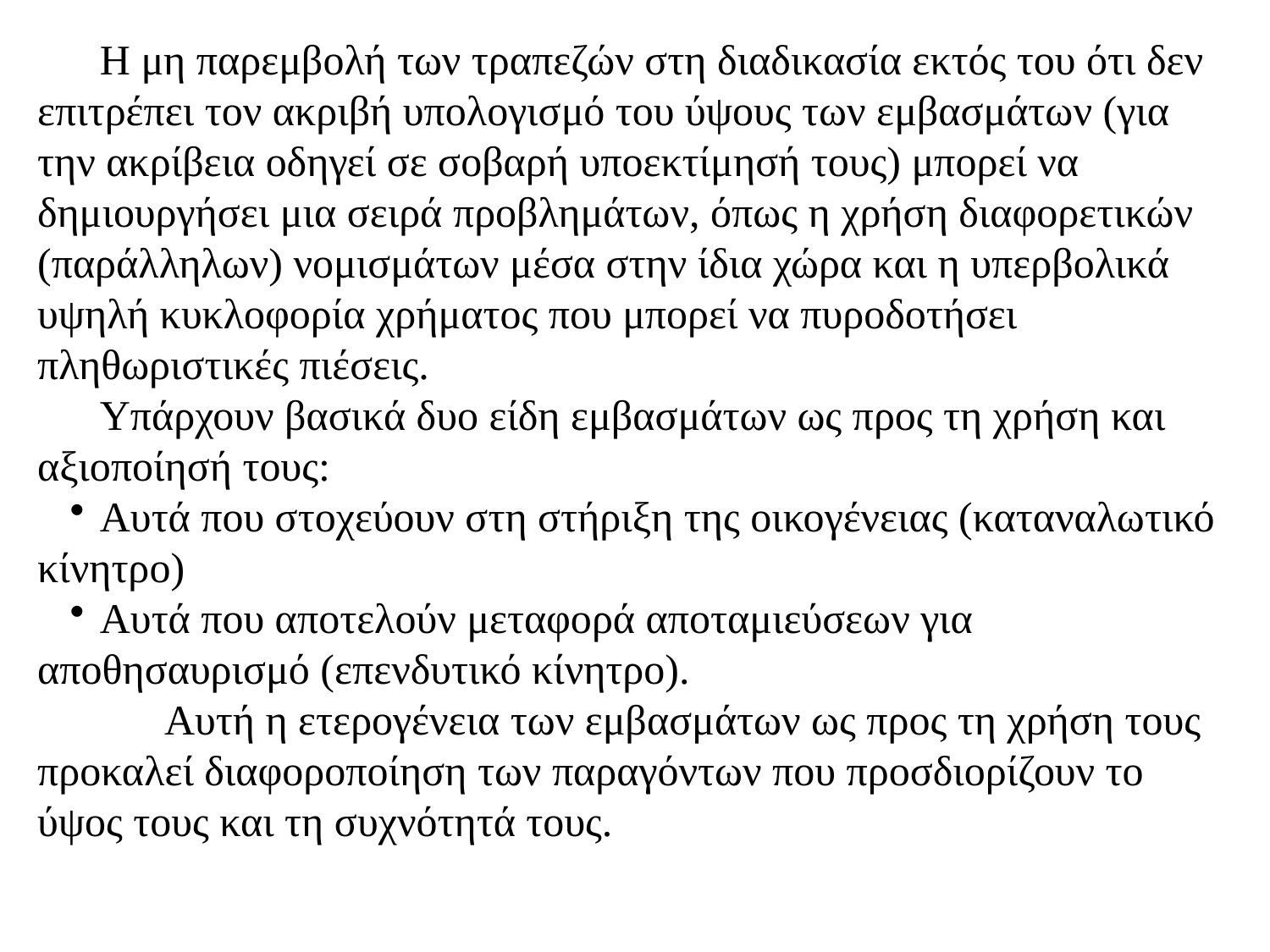

Η μη παρεμβολή των τραπεζών στη διαδικασία εκτός του ότι δεν επιτρέπει τον ακριβή υπολογισμό του ύψους των εμβασμάτων (για την ακρίβεια οδηγεί σε σοβαρή υποεκτίμησή τους) μπορεί να δημιουργήσει μια σειρά προβλημάτων, όπως η χρήση διαφορετικών (παράλληλων) νομισμάτων μέσα στην ίδια χώρα και η υπερβολικά υψηλή κυκλοφορία χρήματος που μπορεί να πυροδοτήσει πληθωριστικές πιέσεις.
Υπάρχουν βασικά δυο είδη εμβασμάτων ως προς τη χρήση και αξιοποίησή τους:
Αυτά που στοχεύουν στη στήριξη της οικογένειας (καταναλωτικό κίνητρο)
Αυτά που αποτελούν μεταφορά αποταμιεύσεων για αποθησαυρισμό (επενδυτικό κίνητρο).
	Αυτή η ετερογένεια των εμβασμάτων ως προς τη χρήση τους προκαλεί διαφοροποίηση των παραγόντων που προσδιορίζουν το ύψος τους και τη συχνότητά τους.